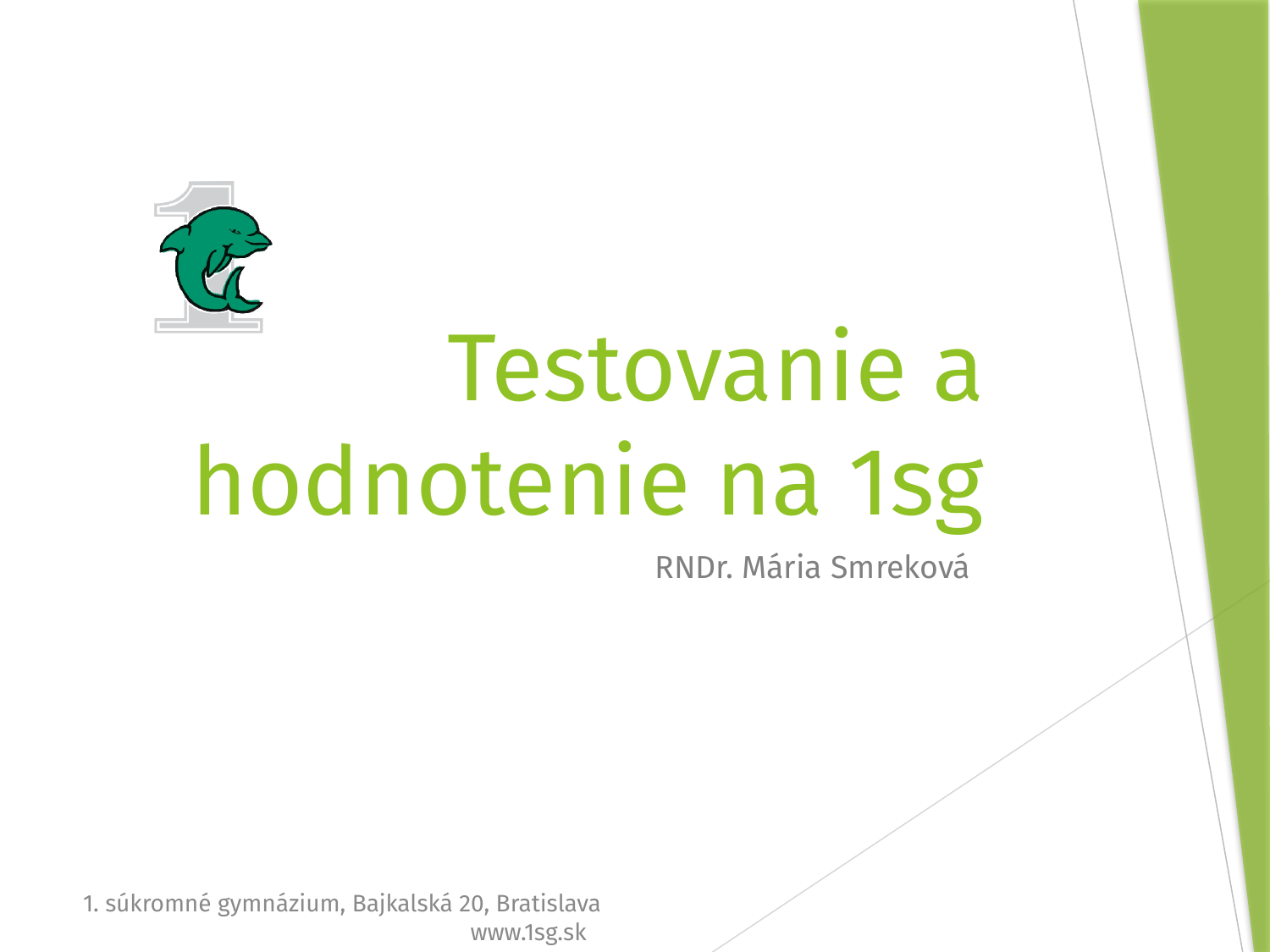

# Testovanie a hodnotenie na 1sg
RNDr. Mária Smreková